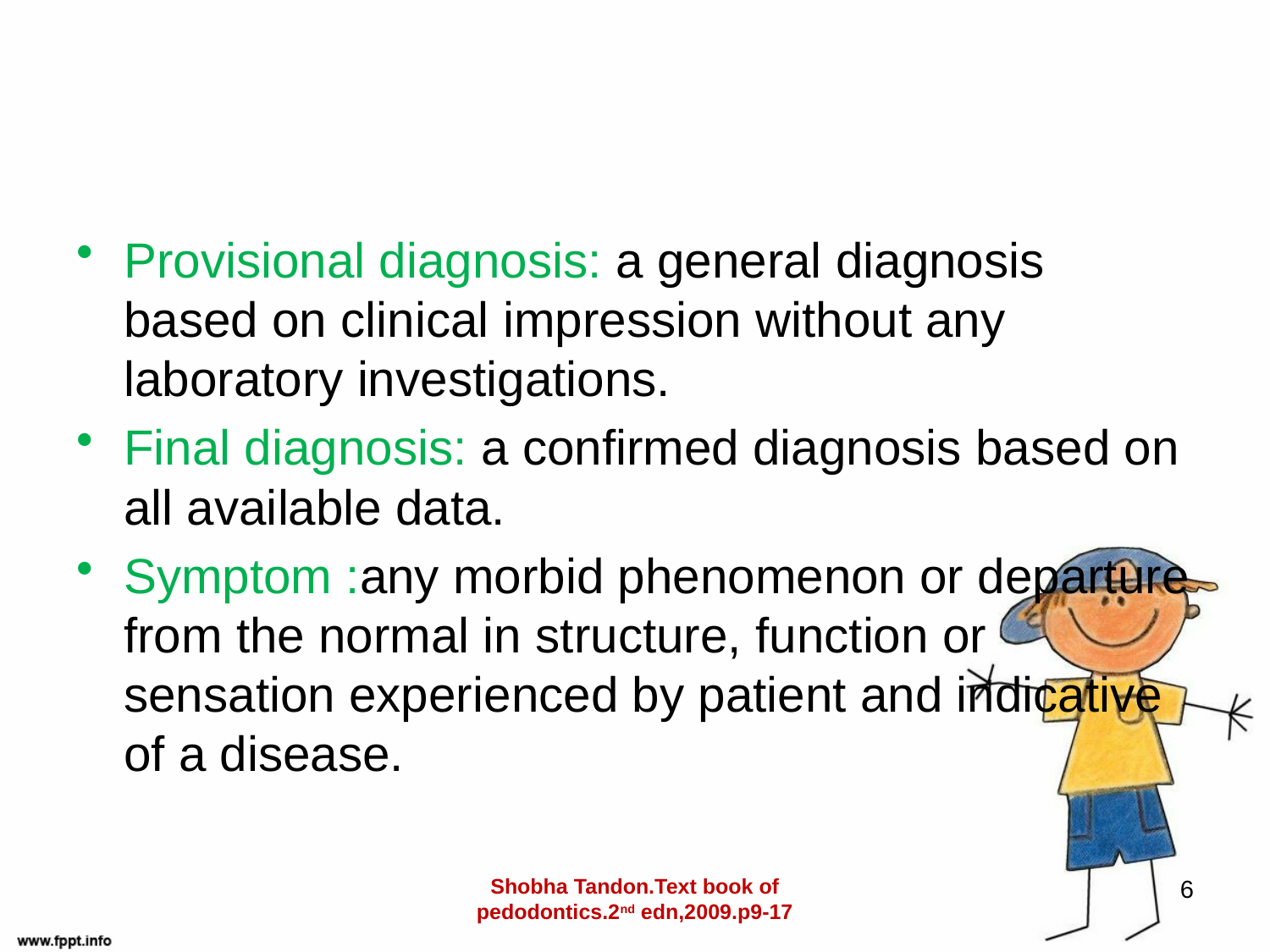

#
Provisional diagnosis: a general diagnosis based on clinical impression without any laboratory investigations.
Final diagnosis: a confirmed diagnosis based on all available data.
Symptom :any morbid phenomenon or departure from the normal in structure, function or sensation experienced by patient and indicative of a disease.
Shobha Tandon.Text book of pedodontics.2nd edn,2009.p9-17

6